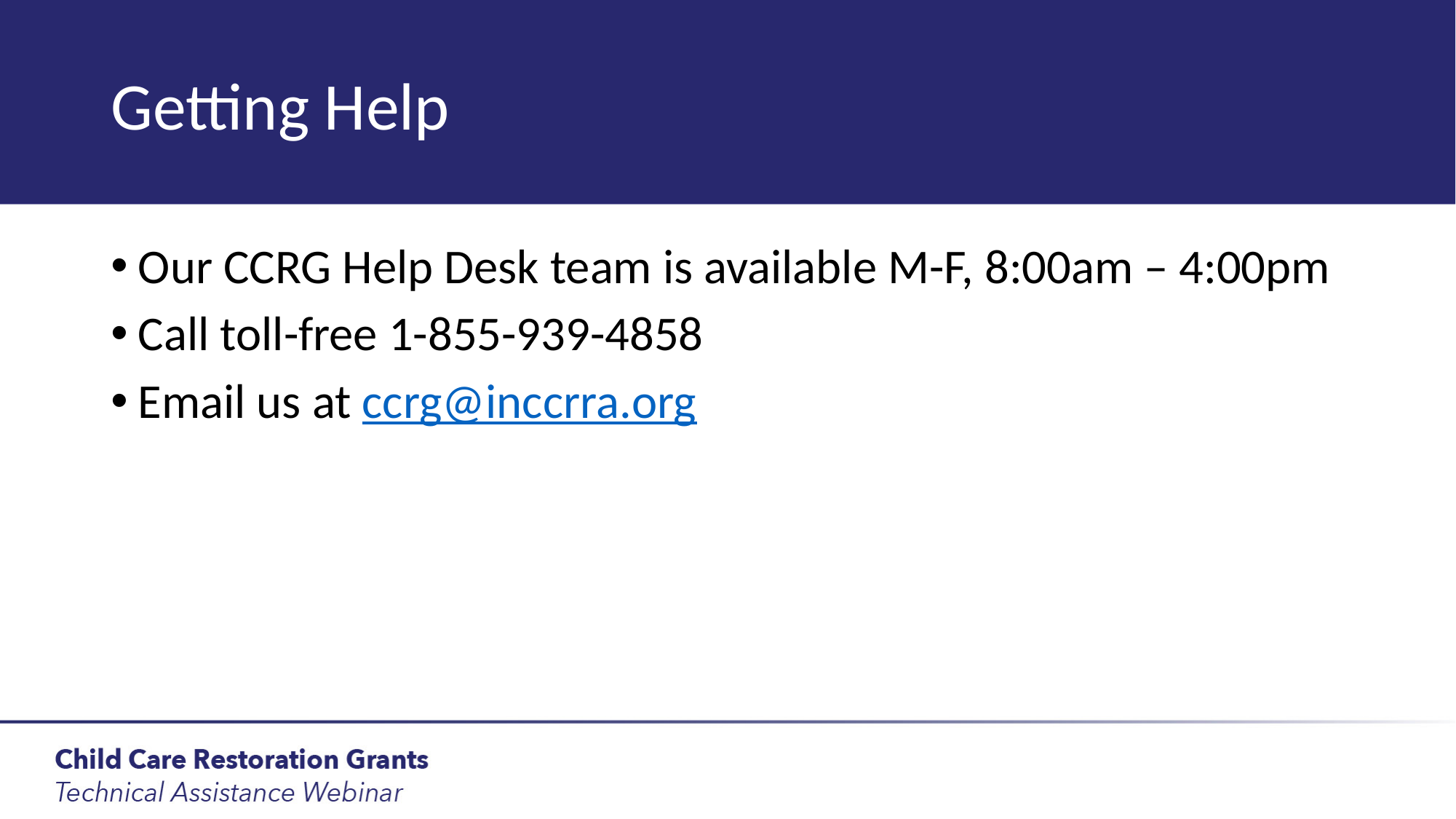

# Getting Help
Our CCRG Help Desk team is available M-F, 8:00am – 4:00pm
Call toll-free 1-855-939-4858
Email us at ccrg@inccrra.org